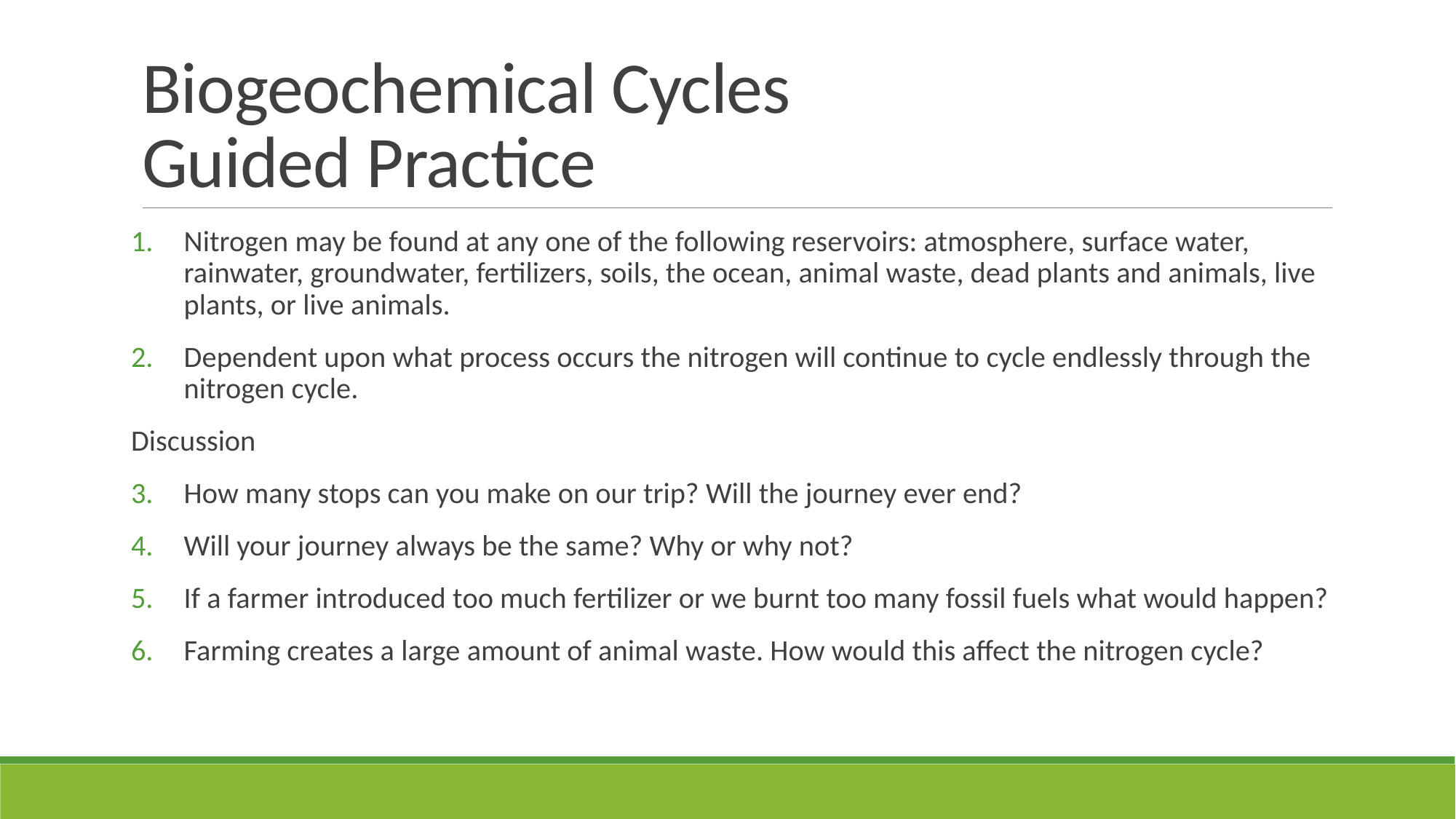

# Biogeochemical Cycles Guided Practice
Nitrogen may be found at any one of the following reservoirs: atmosphere, surface water, rainwater, groundwater, fertilizers, soils, the ocean, animal waste, dead plants and animals, live plants, or live animals.
Dependent upon what process occurs the nitrogen will continue to cycle endlessly through the nitrogen cycle.
Discussion
How many stops can you make on our trip? Will the journey ever end?
Will your journey always be the same? Why or why not?
If a farmer introduced too much fertilizer or we burnt too many fossil fuels what would happen?
Farming creates a large amount of animal waste. How would this affect the nitrogen cycle?